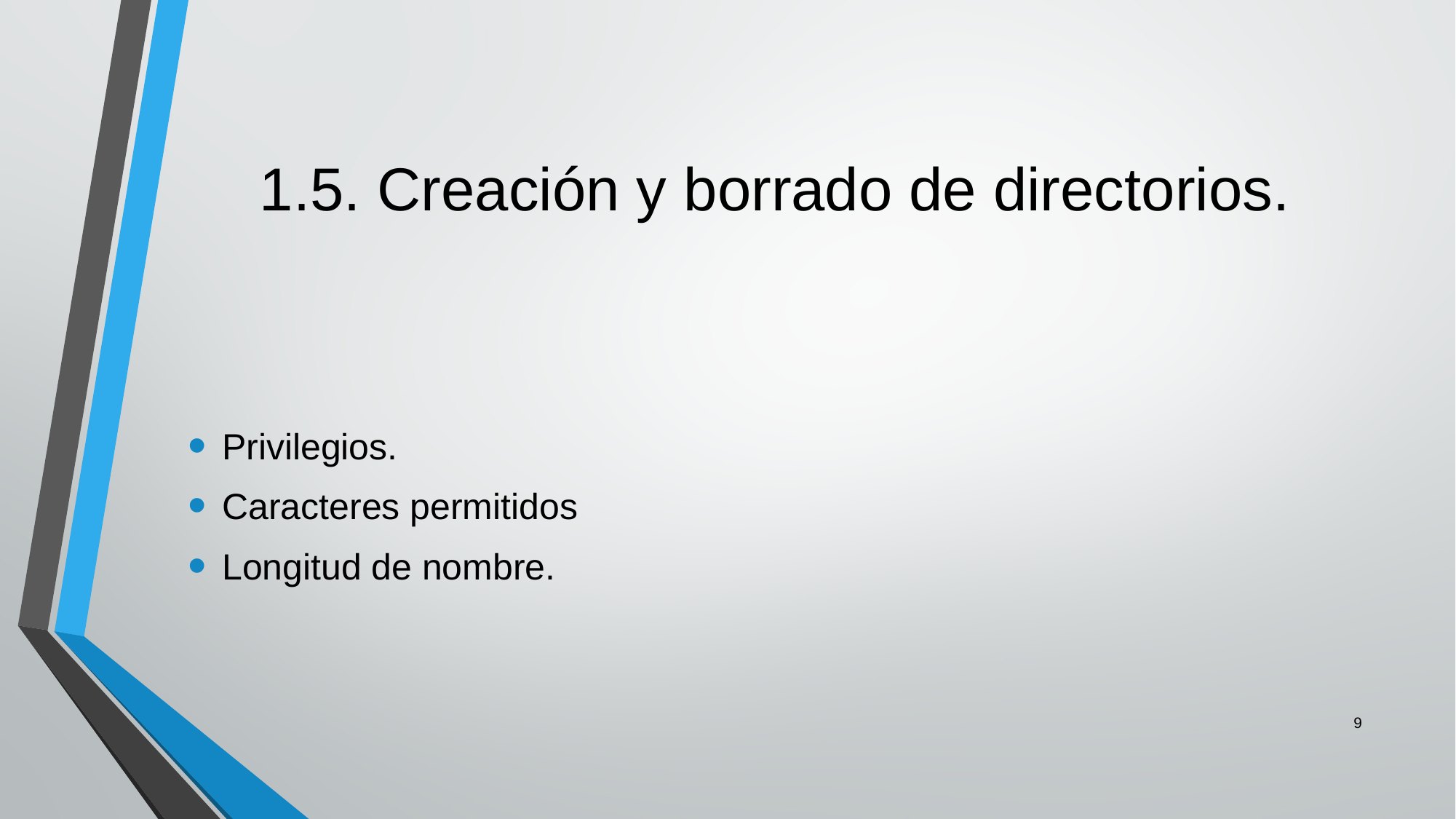

# 1.5. Creación y borrado de directorios.
Privilegios.
Caracteres permitidos
Longitud de nombre.
9